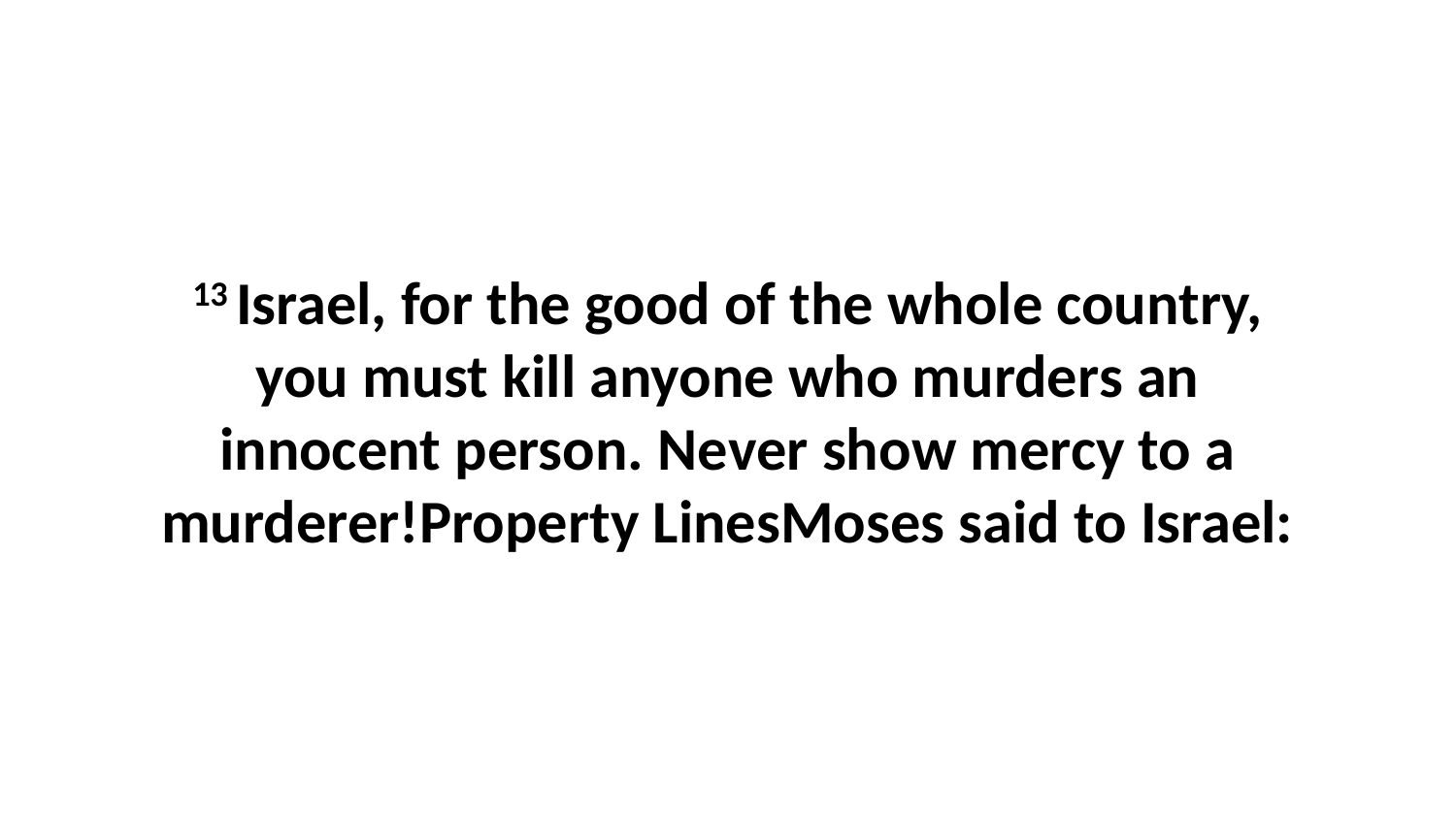

13 Israel, for the good of the whole country, you must kill anyone who murders an innocent person. Never show mercy to a murderer!Property LinesMoses said to Israel: